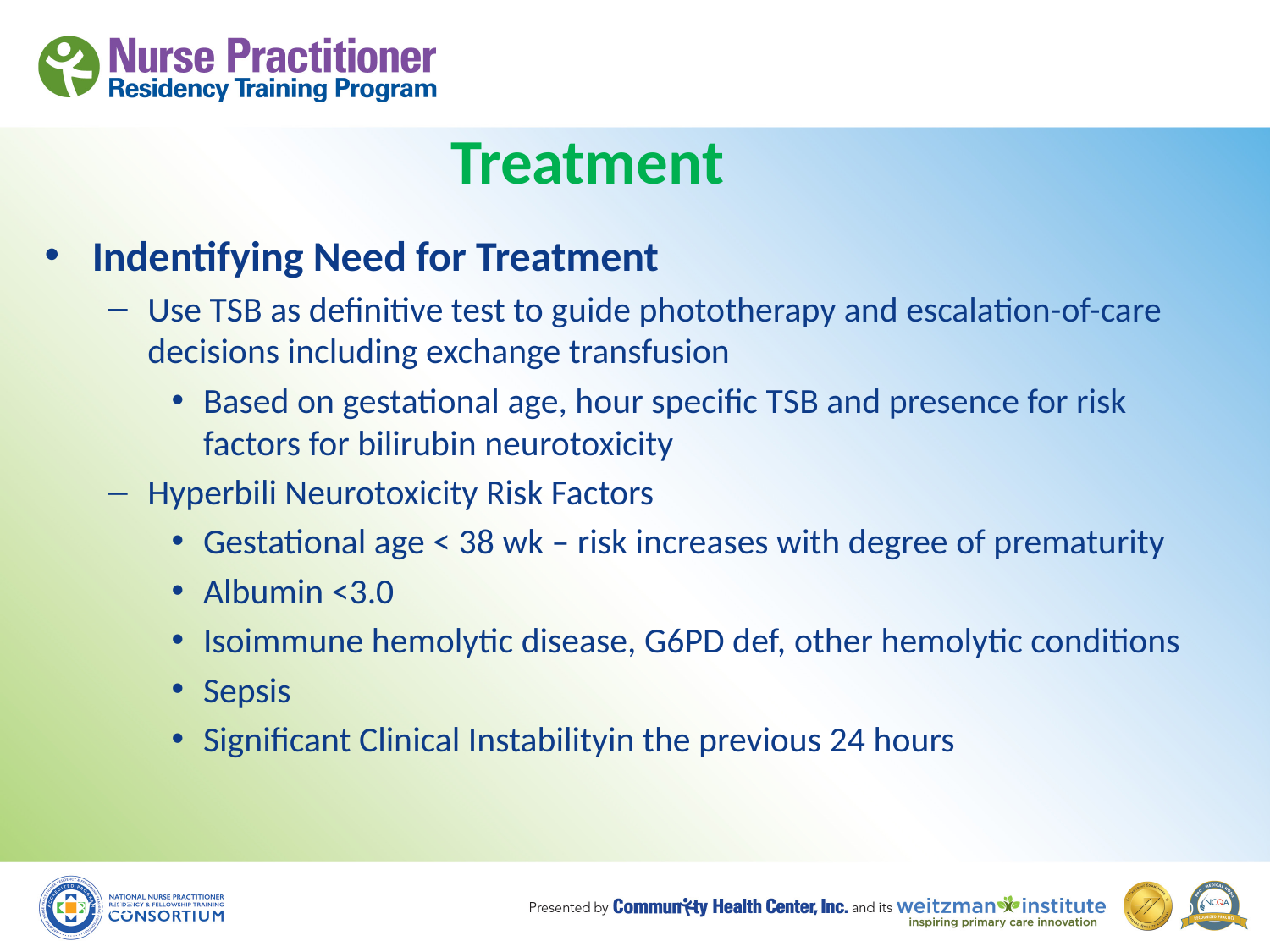

# Treatment
Indentifying Need for Treatment
Use TSB as definitive test to guide phototherapy and escalation-of-care decisions including exchange transfusion
Based on gestational age, hour specific TSB and presence for risk factors for bilirubin neurotoxicity
Hyperbili Neurotoxicity Risk Factors
Gestational age < 38 wk – risk increases with degree of prematurity
Albumin <3.0
Isoimmune hemolytic disease, G6PD def, other hemolytic conditions
Sepsis
Significant Clinical Instabilityin the previous 24 hours
8/19/10
60